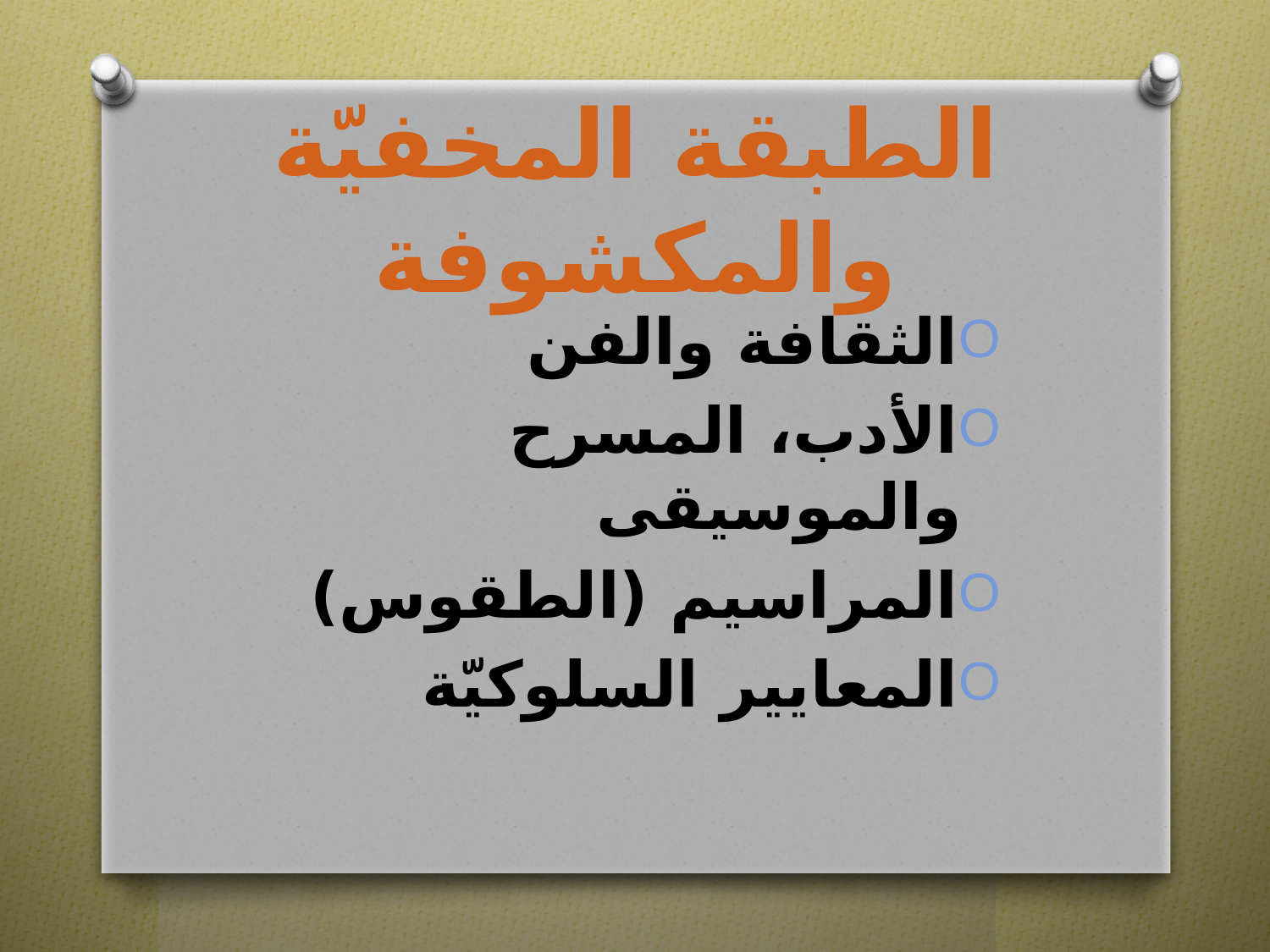

# الطبقة المخفيّة والمكشوفة
الثقافة والفن
الأدب، المسرح والموسيقى
المراسيم (الطقوس)
المعايير السلوكيّة